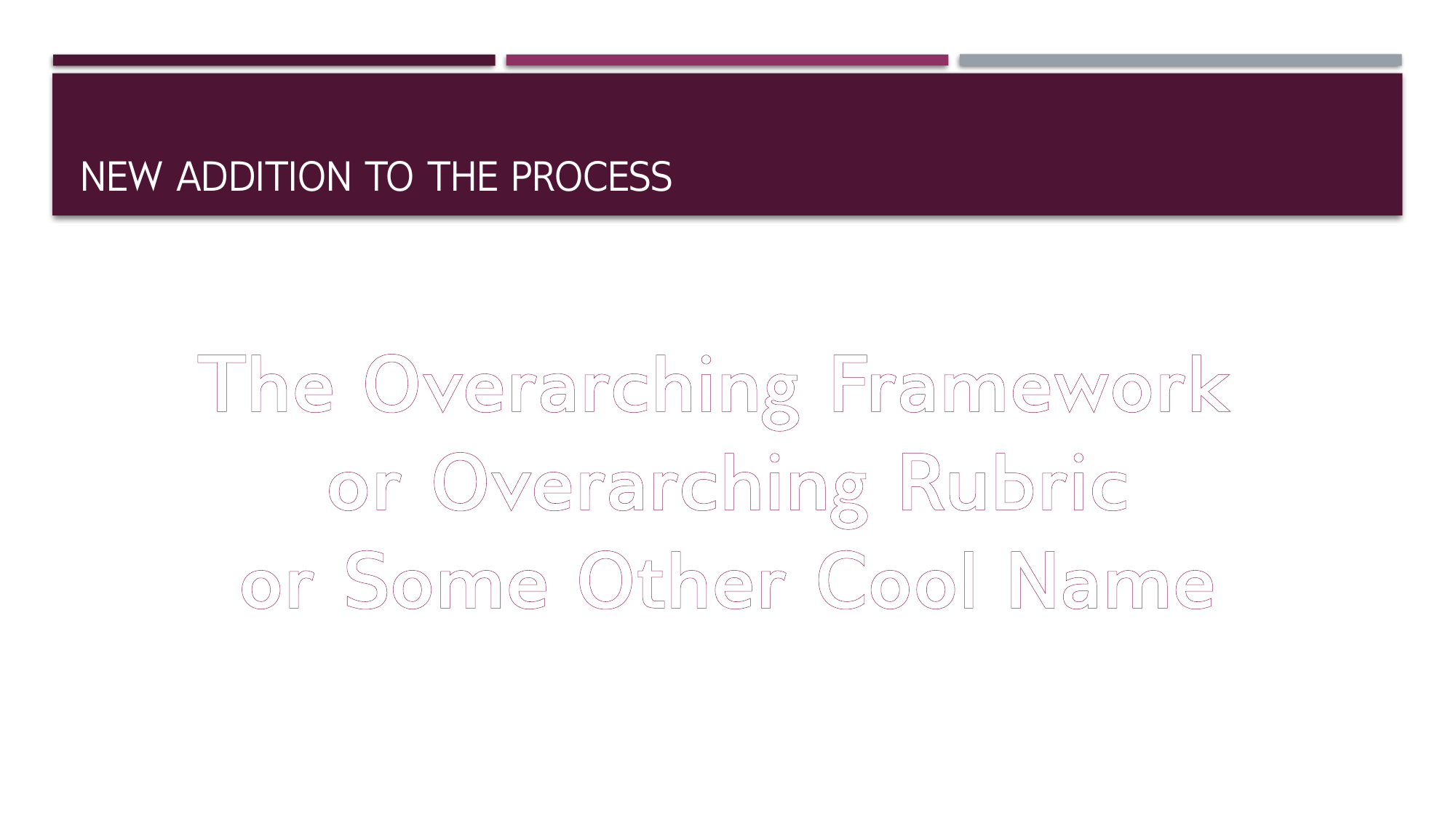

# New addition to the process
The Overarching Framework
or Overarching Rubric
or Some Other Cool Name